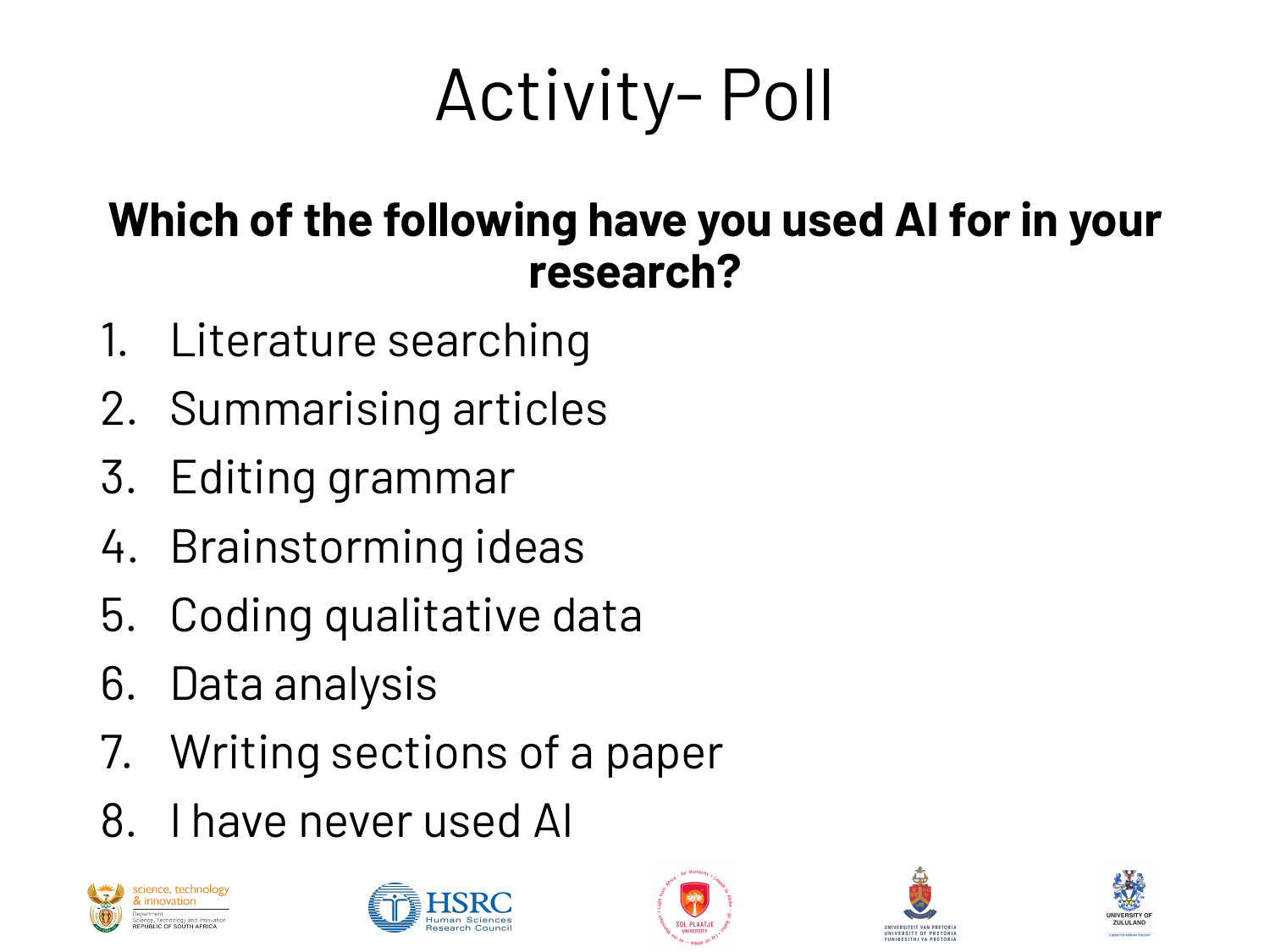

# Activity- Poll
Which of the following have you used AI for in your research?
Literature searching
Summarising articles
Editing grammar
Brainstorming ideas
Coding qualitative data
Data analysis
Writing sections of a paper
I have never used AI